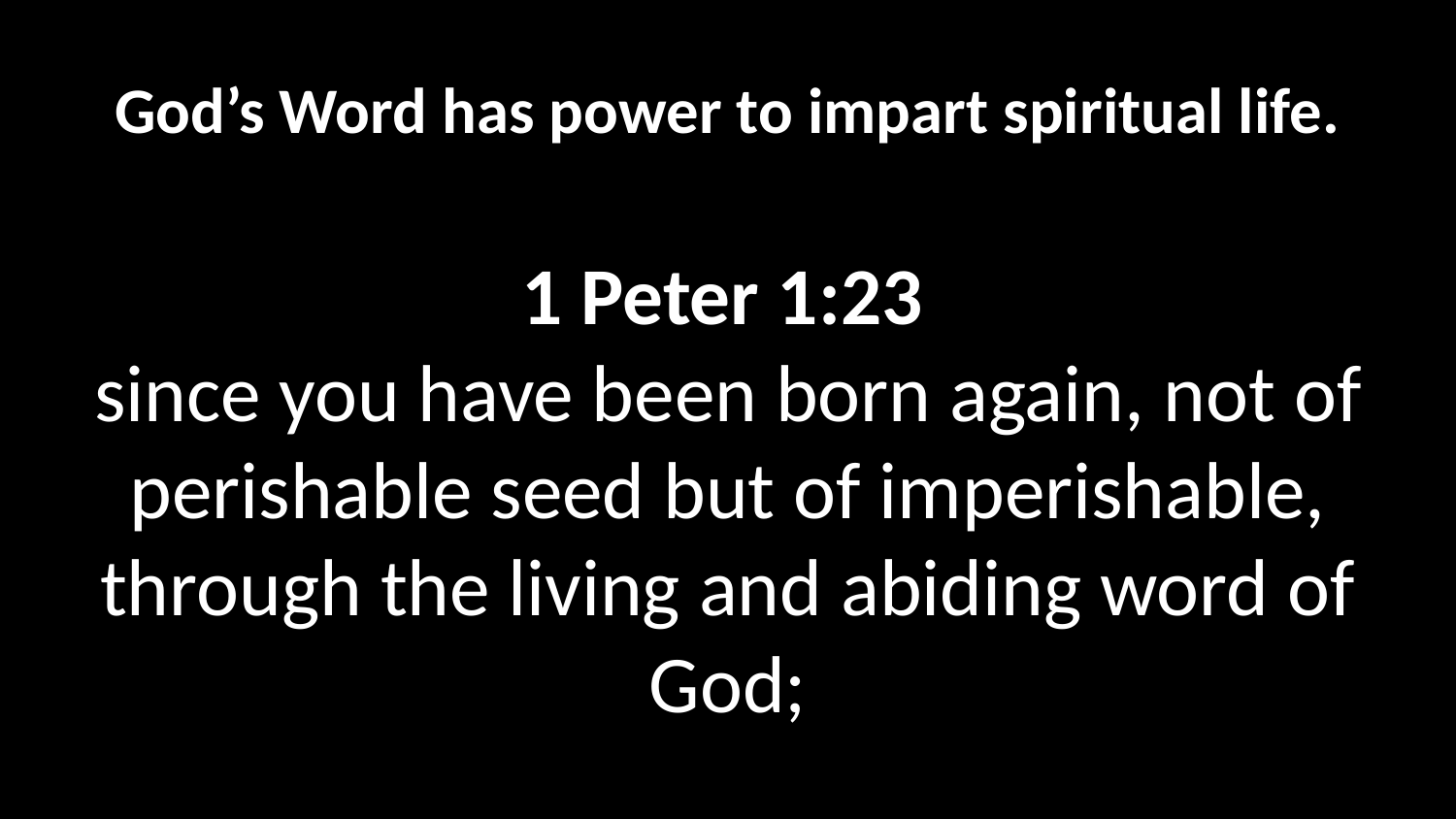

God’s Word has power to impart spiritual life.

1 Peter 1:23
since you have been born again, not of perishable seed but of imperishable, through the living and abiding word of God;